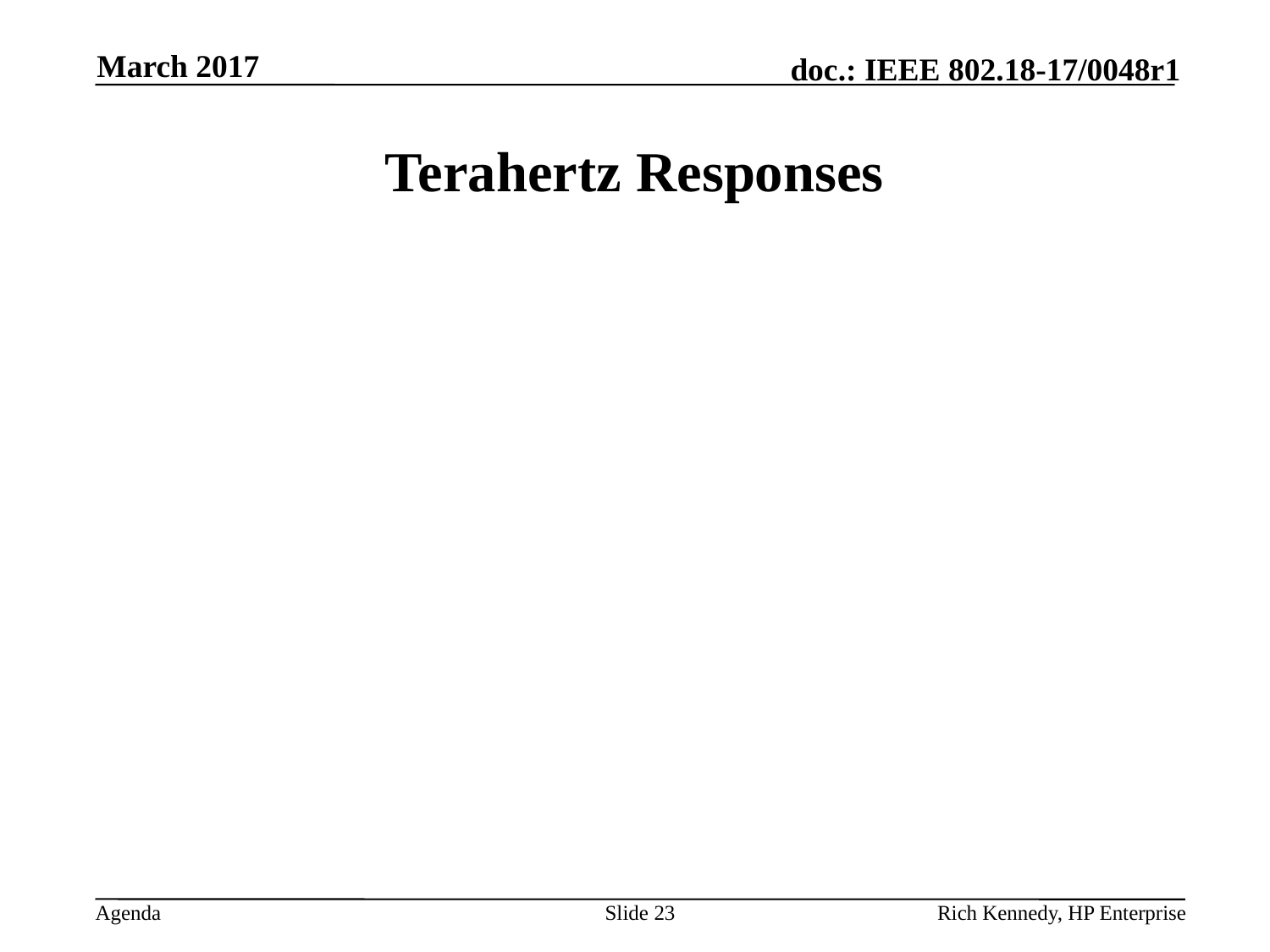

March 2017
# Terahertz Responses

Slide 23
Rich Kennedy, HP Enterprise